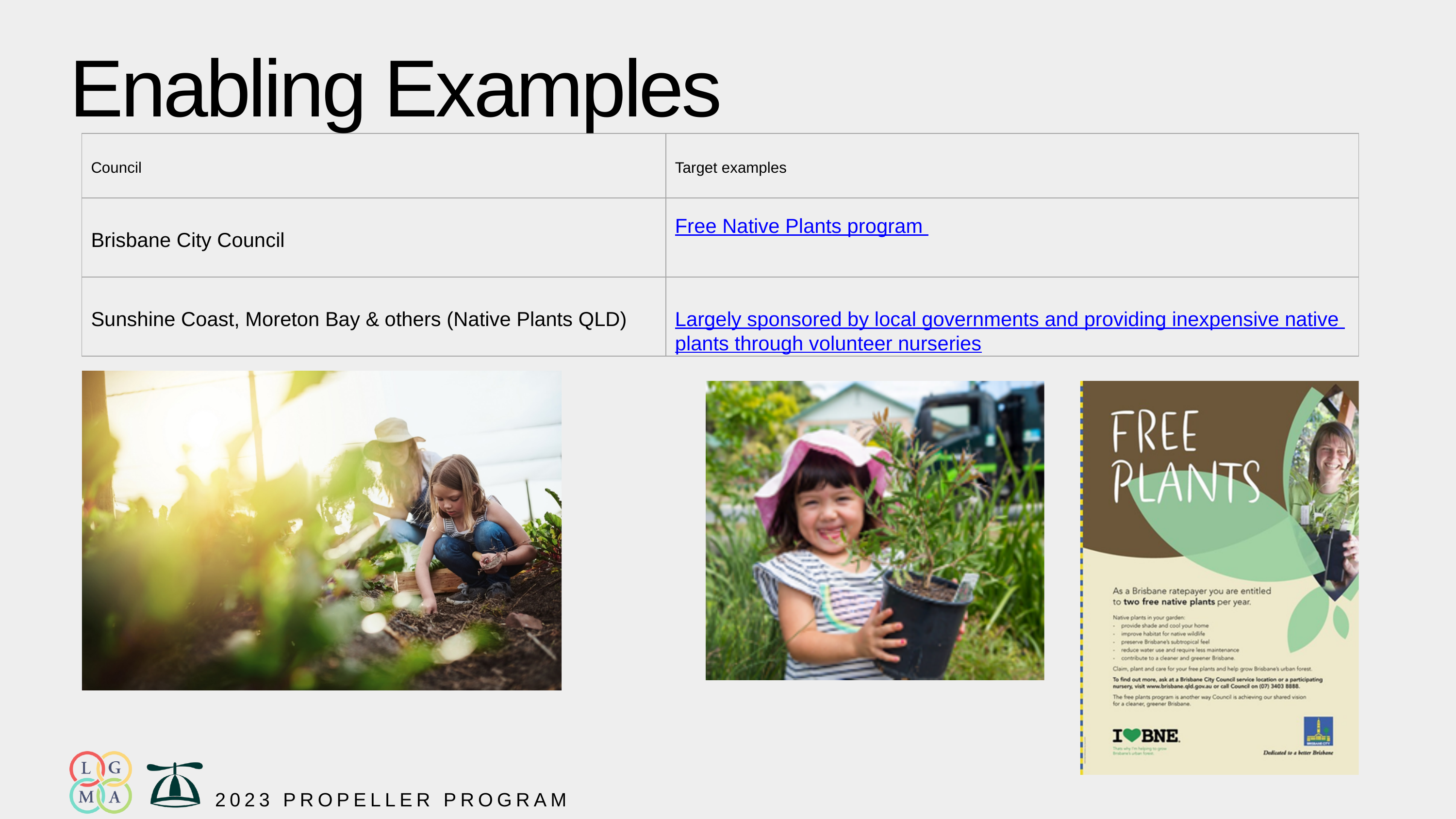

Enabling Examples
| Council | Target examples |
| --- | --- |
| Brisbane City Council | Free Native Plants program |
| Sunshine Coast, Moreton Bay & others (Native Plants QLD) | Largely sponsored by local governments and providing inexpensive native plants through volunteer nurseries |

2023 PROPELLER PROGRAM